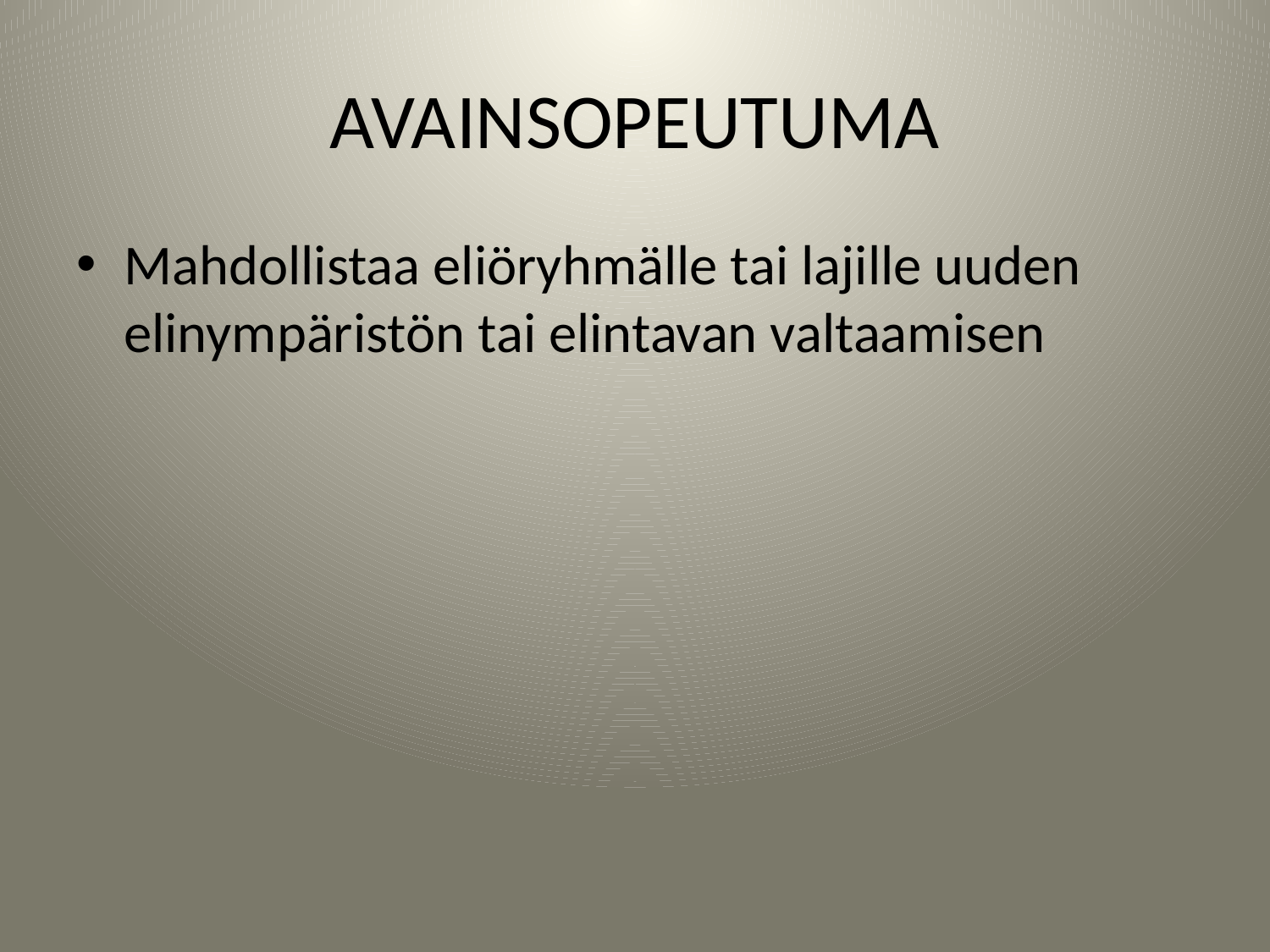

# AVAINSOPEUTUMA
Mahdollistaa eliöryhmälle tai lajille uuden elinympäristön tai elintavan valtaamisen